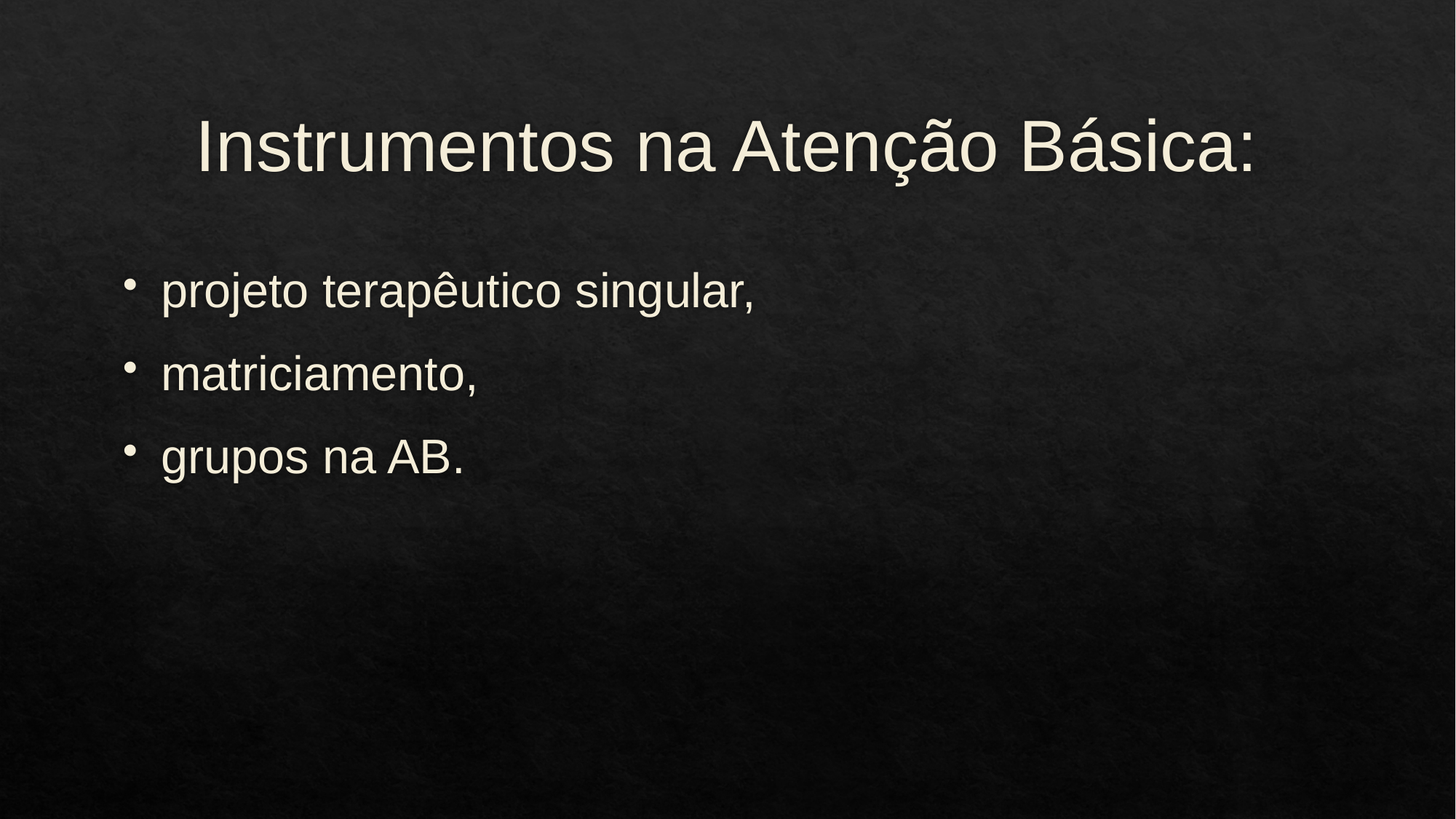

# Instrumentos na Atenção Básica:
projeto terapêutico singular,
matriciamento,
grupos na AB.